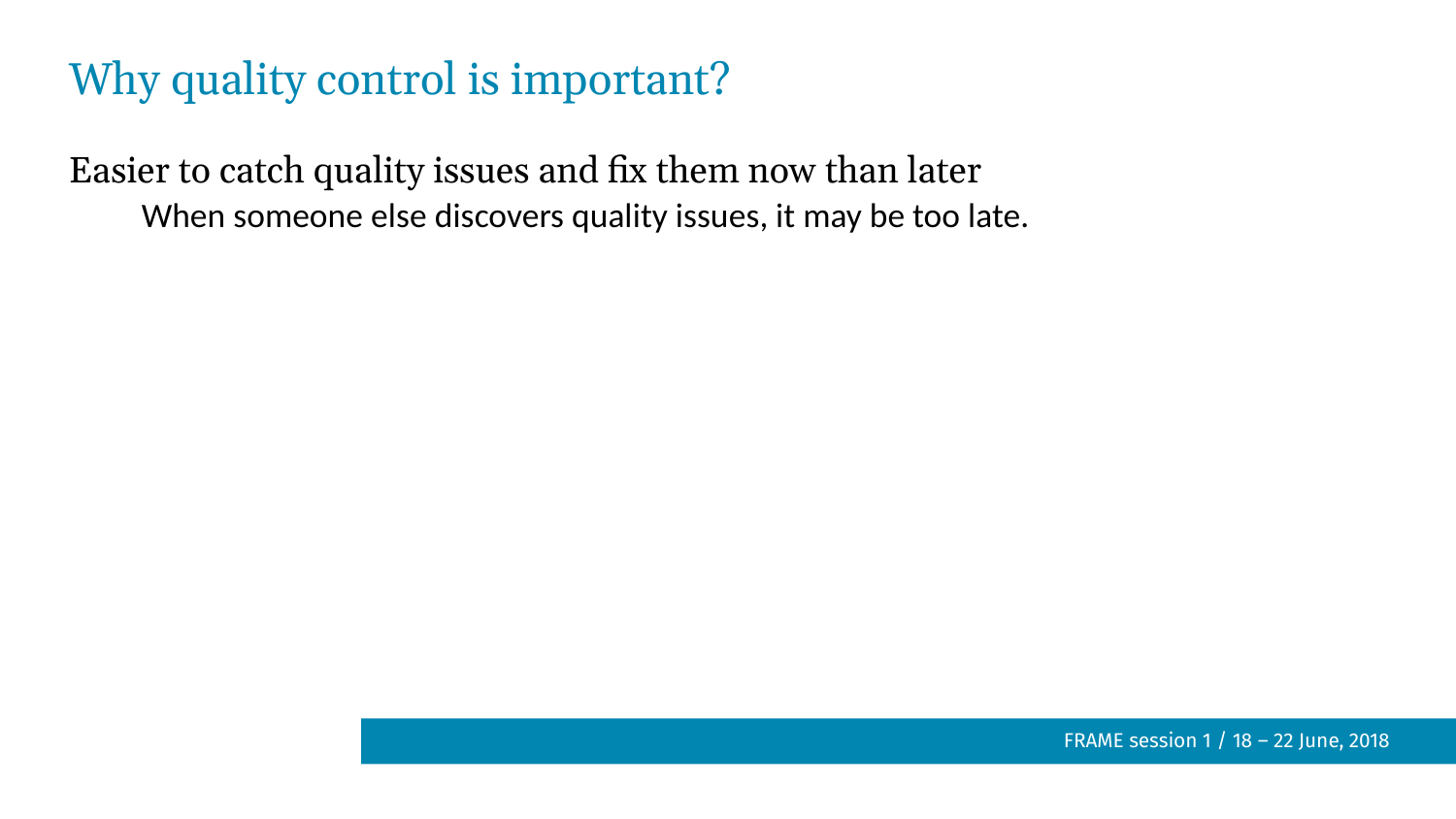

# Why quality control is important?
Easier to catch quality issues and fix them now than later
When someone else discovers quality issues, it may be too late.

FRAME session 1 / 18 – 22 June, 2018